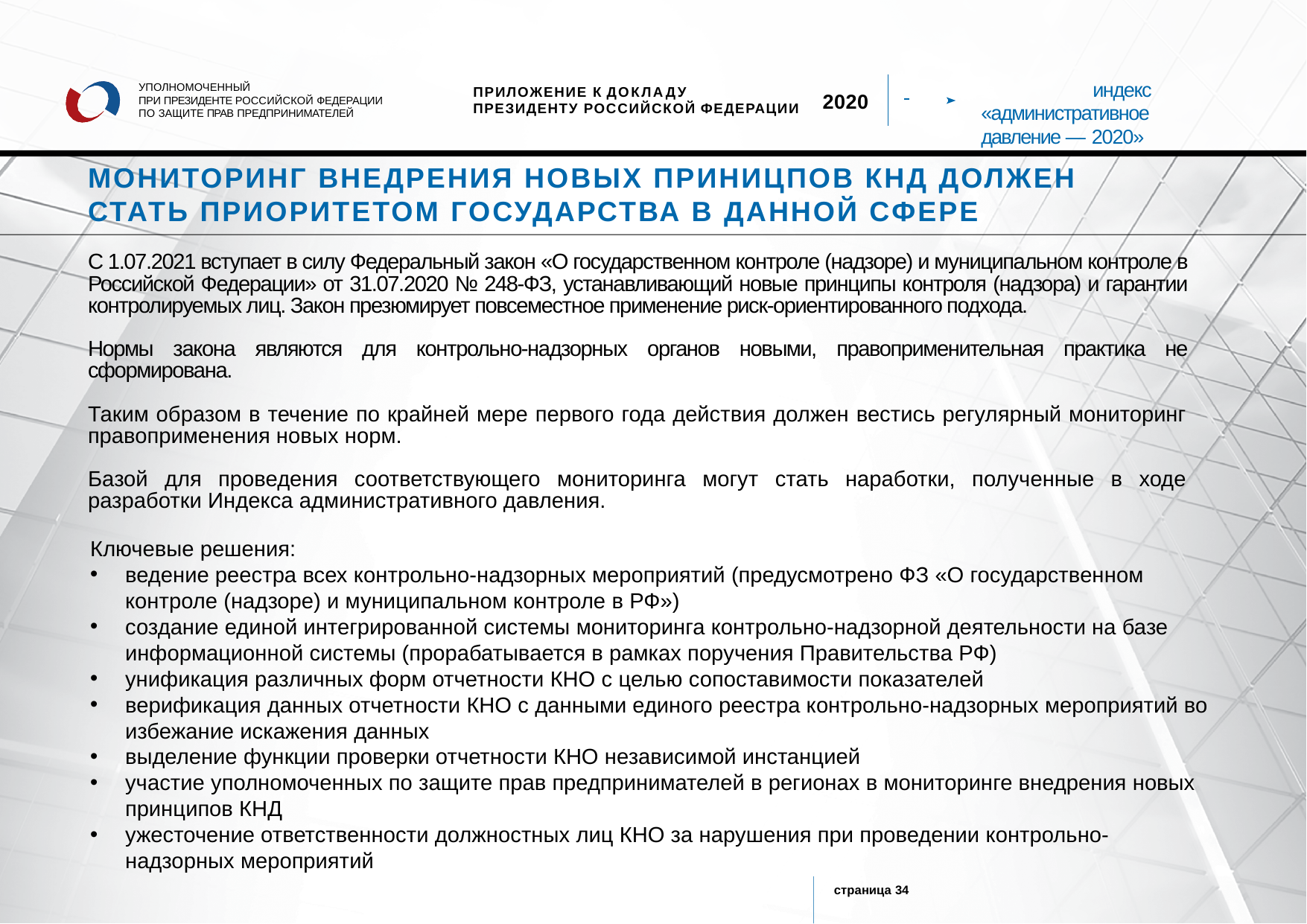

индекс «административное  давление — 2020»
УПОЛНОМОЧЕННЫЙ
ПРИ ПРЕЗИДЕНТЕ РОССИЙСКОЙ ФЕДЕРАЦИИ  ПО ЗАЩИТЕ ПРАВ ПРЕДПРИНИМАТЕЛЕЙ
ПРИЛОЖЕНИЕ К ДОКЛАДУ
ПРЕЗИДЕНТУ РОССИЙСКОЙ ФЕДЕРАЦИИ
2020
МОНИТОРИНГ ВНЕДРЕНИЯ НОВЫХ ПРИНИЦПОВ КНД ДОЛЖЕН СТАТЬ ПРИОРИТЕТОМ ГОСУДАРСТВА В ДАННОЙ СФЕРЕ
С 1.07.2021 вступает в силу Федеральный закон «О государственном контроле (надзоре) и муниципальном контроле в Российской Федерации» от 31.07.2020 № 248-ФЗ, устанавливающий новые принципы контроля (надзора) и гарантии контролируемых лиц. Закон презюмирует повсеместное применение риск-ориентированного подхода.

Нормы закона являются для контрольно-надзорных органов новыми, правоприменительная практика не сформирована.

Таким образом в течение по крайней мере первого года действия должен вестись регулярный мониторинг правоприменения новых норм.

Базой для проведения соответствующего мониторинга могут стать наработки, полученные в ходе разработки Индекса административного давления.
Ключевые решения:
ведение реестра всех контрольно-надзорных мероприятий (предусмотрено ФЗ «О государственном контроле (надзоре) и муниципальном контроле в РФ»)
создание единой интегрированной системы мониторинга контрольно-надзорной деятельности на базе информационной системы (прорабатывается в рамках поручения Правительства РФ)
унификация различных форм отчетности КНО с целью сопоставимости показателей
верификация данных отчетности КНО с данными единого реестра контрольно-надзорных мероприятий во избежание искажения данных
выделение функции проверки отчетности КНО независимой инстанцией
участие уполномоченных по защите прав предпринимателей в регионах в мониторинге внедрения новых принципов КНД
ужесточение ответственности должностных лиц КНО за нарушения при проведении контрольно-надзорных мероприятий

страница 34